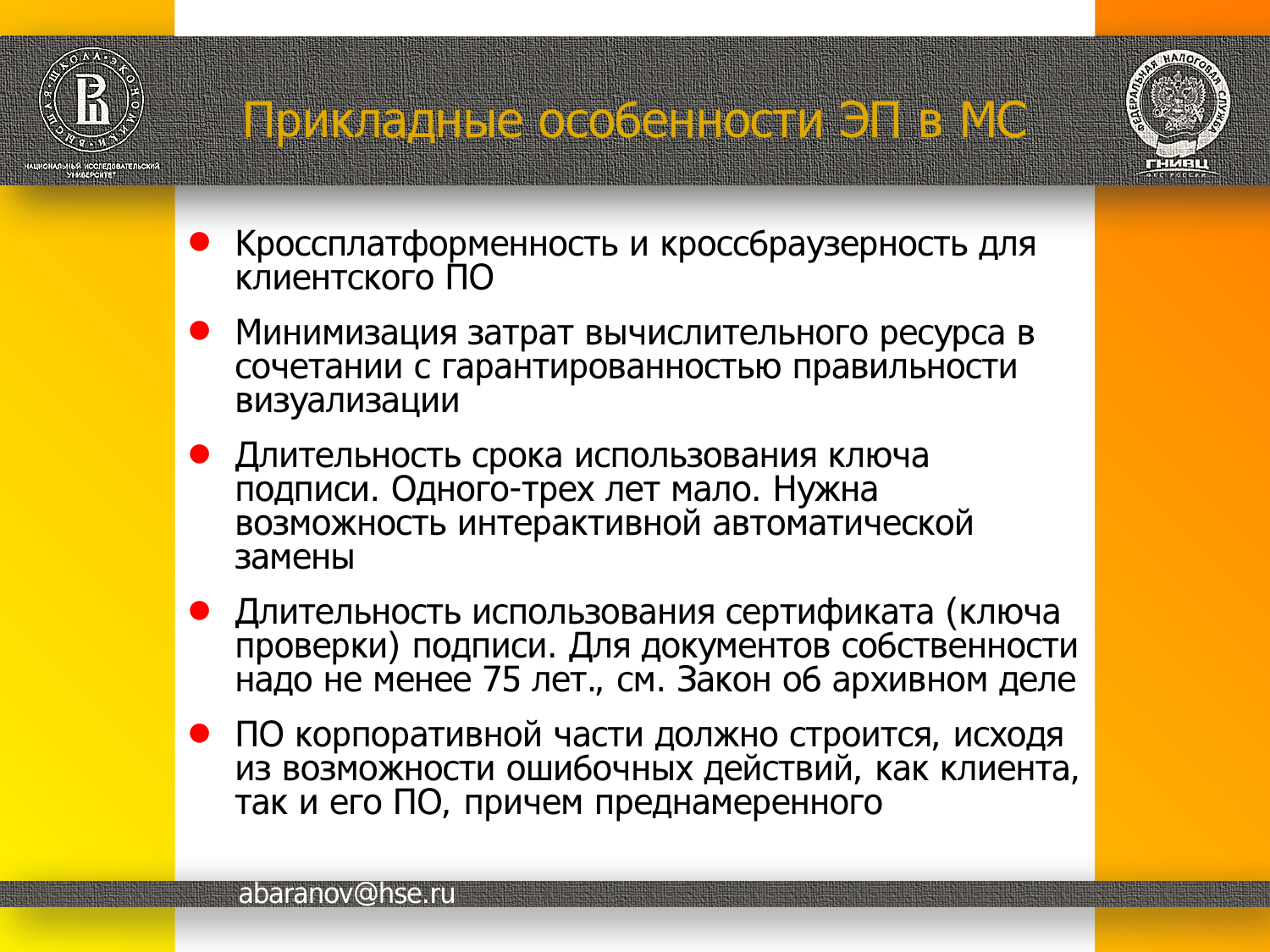

# Прикладные особенности ЭП в МС
Кроссплатформенность и кроссбраузерность для клиентского ПО
Минимизация затрат вычислительного ресурса в сочетании с гарантированностью правильности визуализации
Длительность срока использования ключа подписи. Одного-трех лет мало. Нужна возможность интерактивной автоматической замены
Длительность использования сертификата (ключа проверки) подписи. Для документов собственности надо не менее 75 лет., см. Закон об архивном деле
ПО корпоративной части должно строится, исходя из возможности ошибочных действий, как клиента, так и его ПО, причем преднамеренного

abaranov@hse.ru